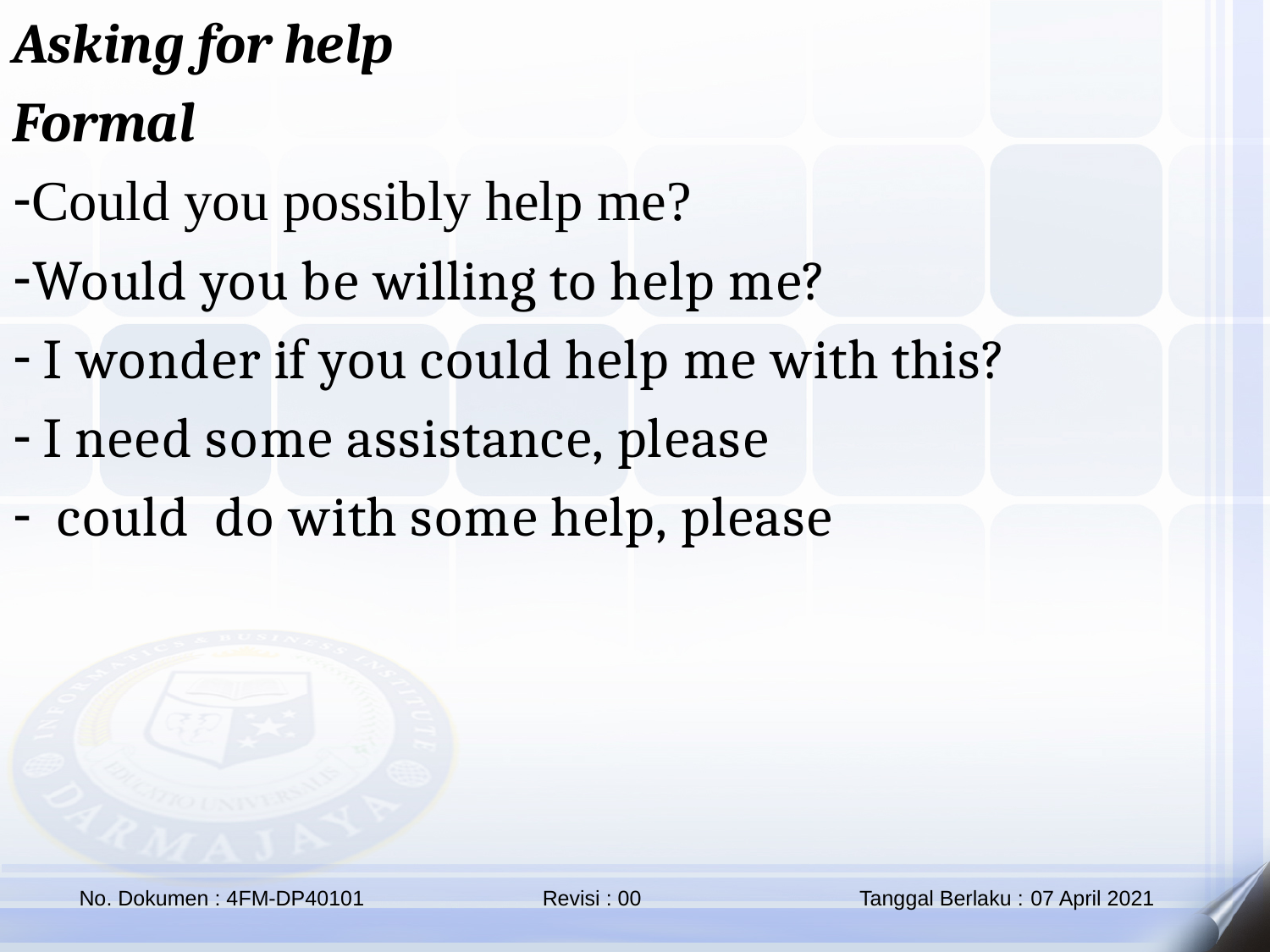

Asking for help
Formal
Could you possibly help me?
Would you be willing to help me?
 I wonder if you could help me with this?
 I need some assistance, please
  could  do with some help, please